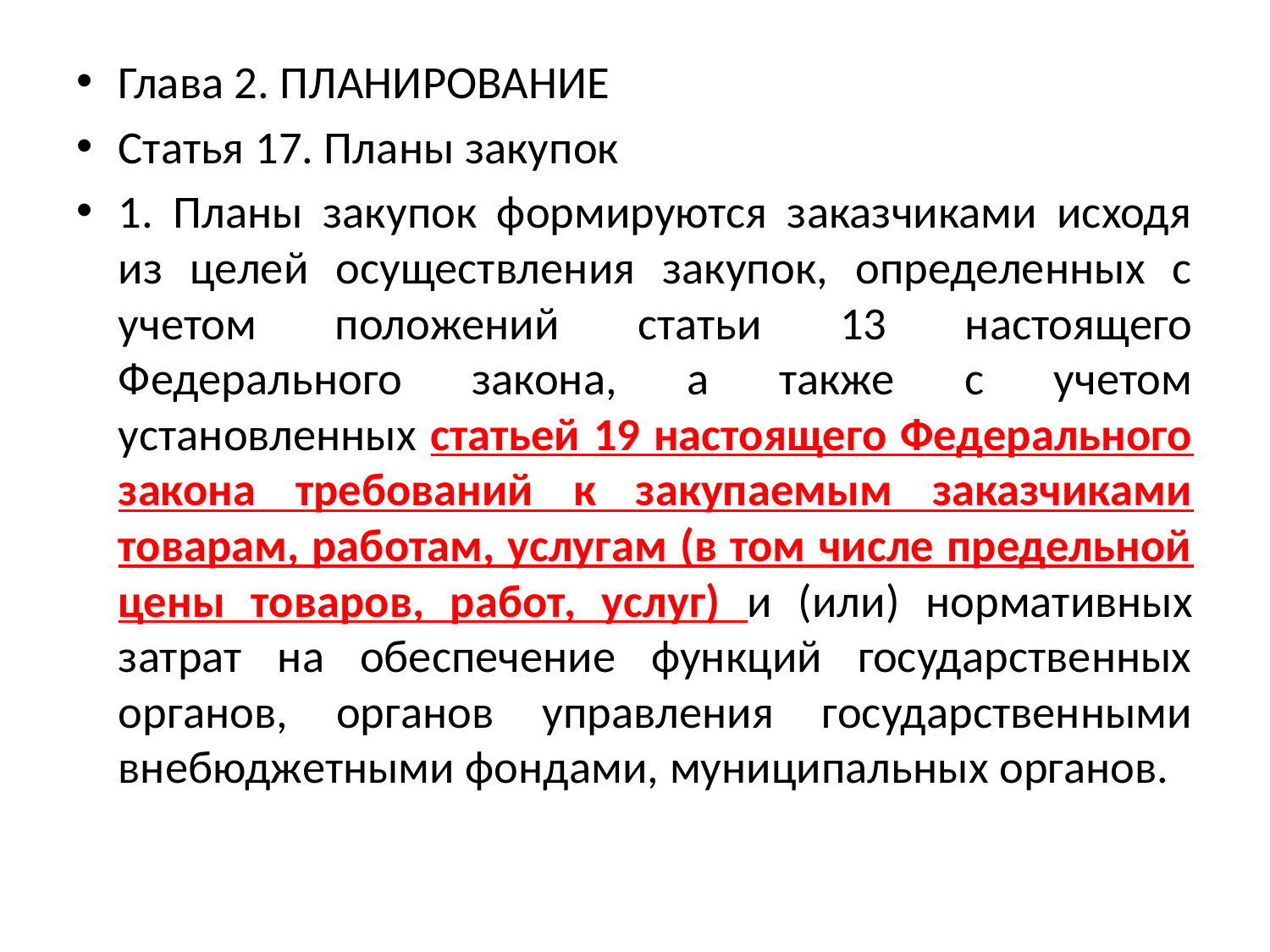

Глава 2. ПЛАНИРОВАНИЕ
Статья 17. Планы закупок
1. Планы закупок формируются заказчиками исходя из целей осуществления закупок, определенных с учетом положений статьи 13 настоящего Федерального закона, а также с учетом установленных статьей 19 настоящего Федерального закона требований к закупаемым заказчиками товарам, работам, услугам (в том числе предельной цены товаров, работ, услуг) и (или) нормативных затрат на обеспечение функций государственных органов, органов управления государственными внебюджетными фондами, муниципальных органов.